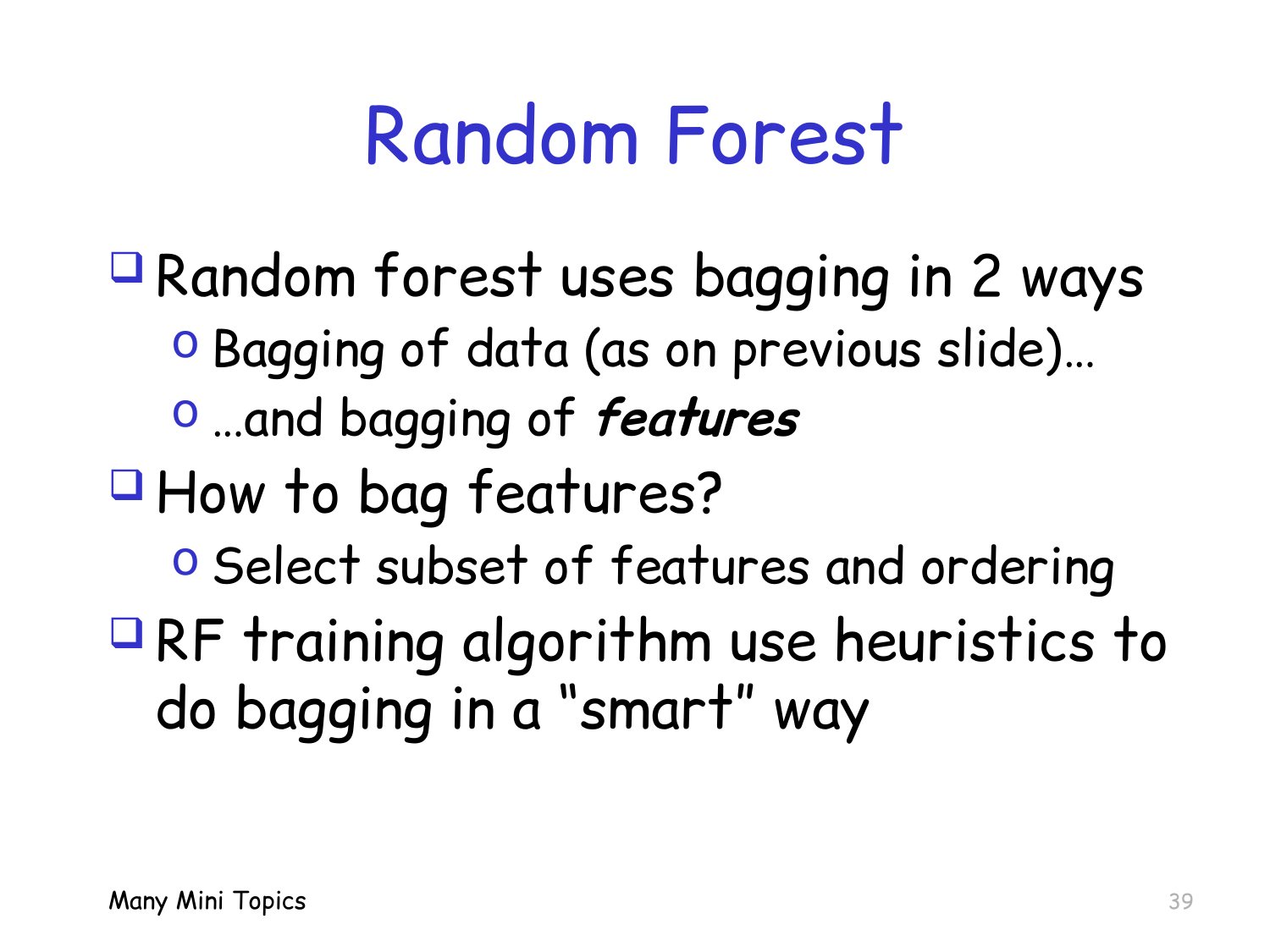

# Random Forest
Random forest uses bagging in 2 ways
Bagging of data (as on previous slide)…
…and bagging of features
How to bag features?
Select subset of features and ordering
RF training algorithm use heuristics to do bagging in a “smart” way
Many Mini Topics
39